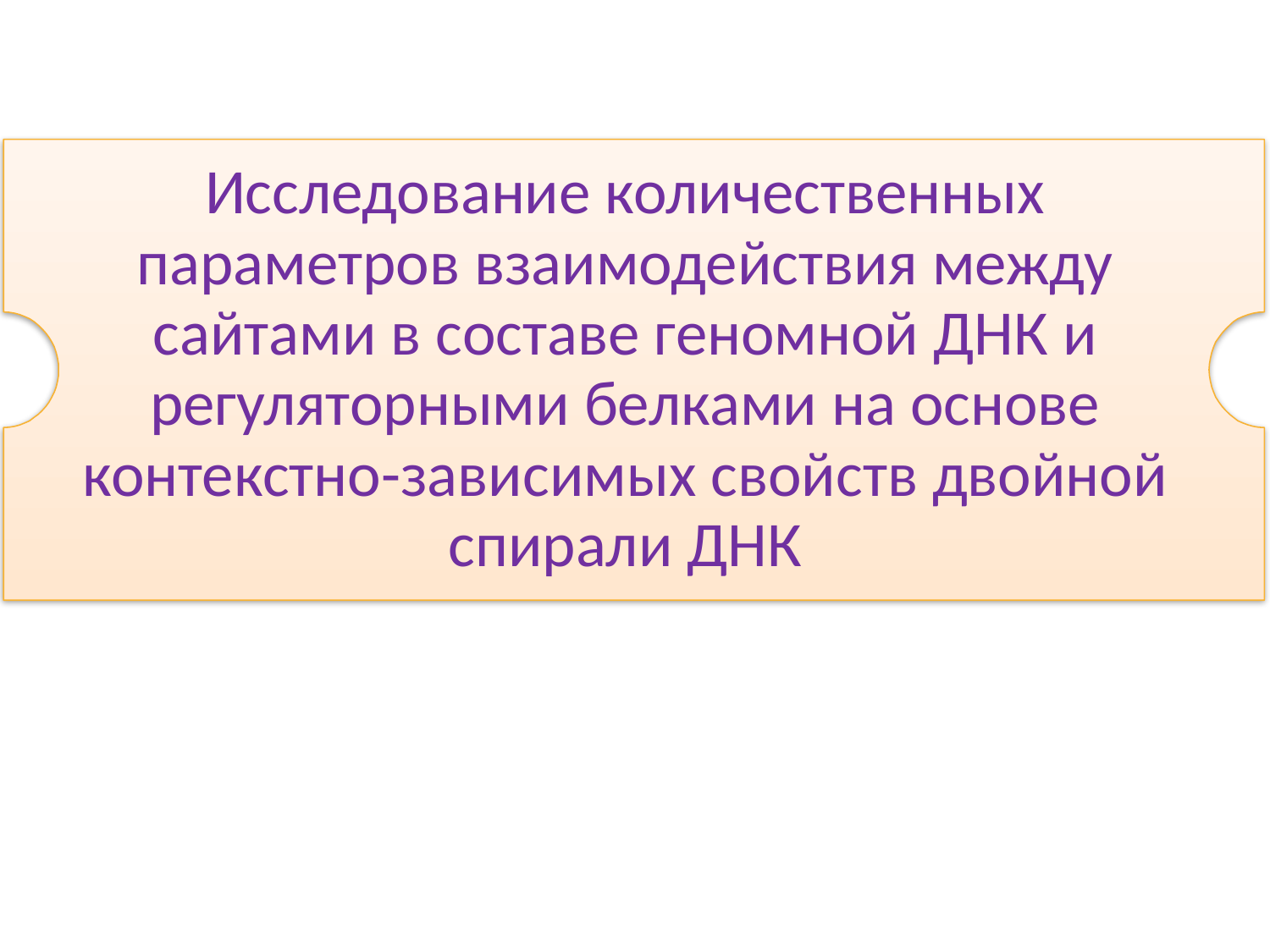

Исследование количественных параметров взаимодействия между сайтами в составе геномной ДНК и регуляторными белками на основе контекстно-зависимых свойств двойной спирали ДНК